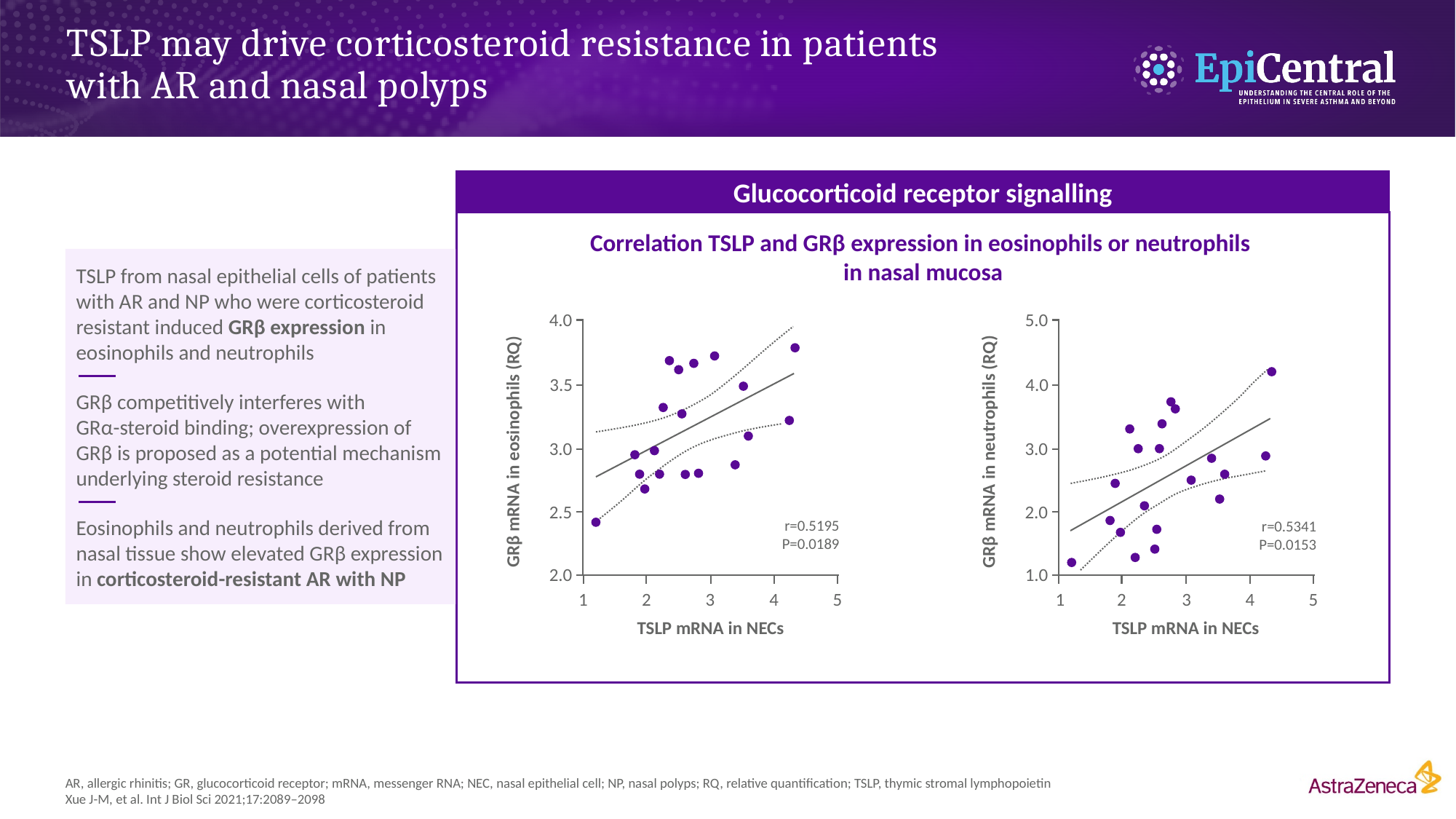

# TSLP may drive corticosteroid resistance in patients with AR and nasal polyps

Glucocorticoid receptor signalling

Correlation TSLP and GRβ expression in eosinophils or neutrophils
in nasal mucosa
0.75
TSLP from nasal epithelial cells of patients with AR and NP who were corticosteroid resistant induced GRβ expression in eosinophils and neutrophils
GRβ competitively interferes with
GRα-steroid binding; overexpression of GRβ is proposed as a potential mechanism underlying steroid resistance
Eosinophils and neutrophils derived from nasal tissue show elevated GRβ expression in corticosteroid-resistant AR with NP

4.0
5.0
GRβ mRNA in eosinophils (RQ)
GRβ mRNA in neutrophils (RQ)

4.0
3.5

3.0
3.0

 2.0
 2.5

r=0.5195
P=0.0189
r=0.5341
P=0.0153

1.0
2.0
n=51
4
2
2
3
1
3
4
1
5
5
TSLP mRNA in NECs
TSLP mRNA in NECs
AR, allergic rhinitis; GR, glucocorticoid receptor; mRNA, messenger RNA; NEC, nasal epithelial cell; NP, nasal polyps; RQ, relative quantification; TSLP, thymic stromal lymphopoietin
Xue J-M, et al. Int J Biol Sci 2021;17:2089–2098